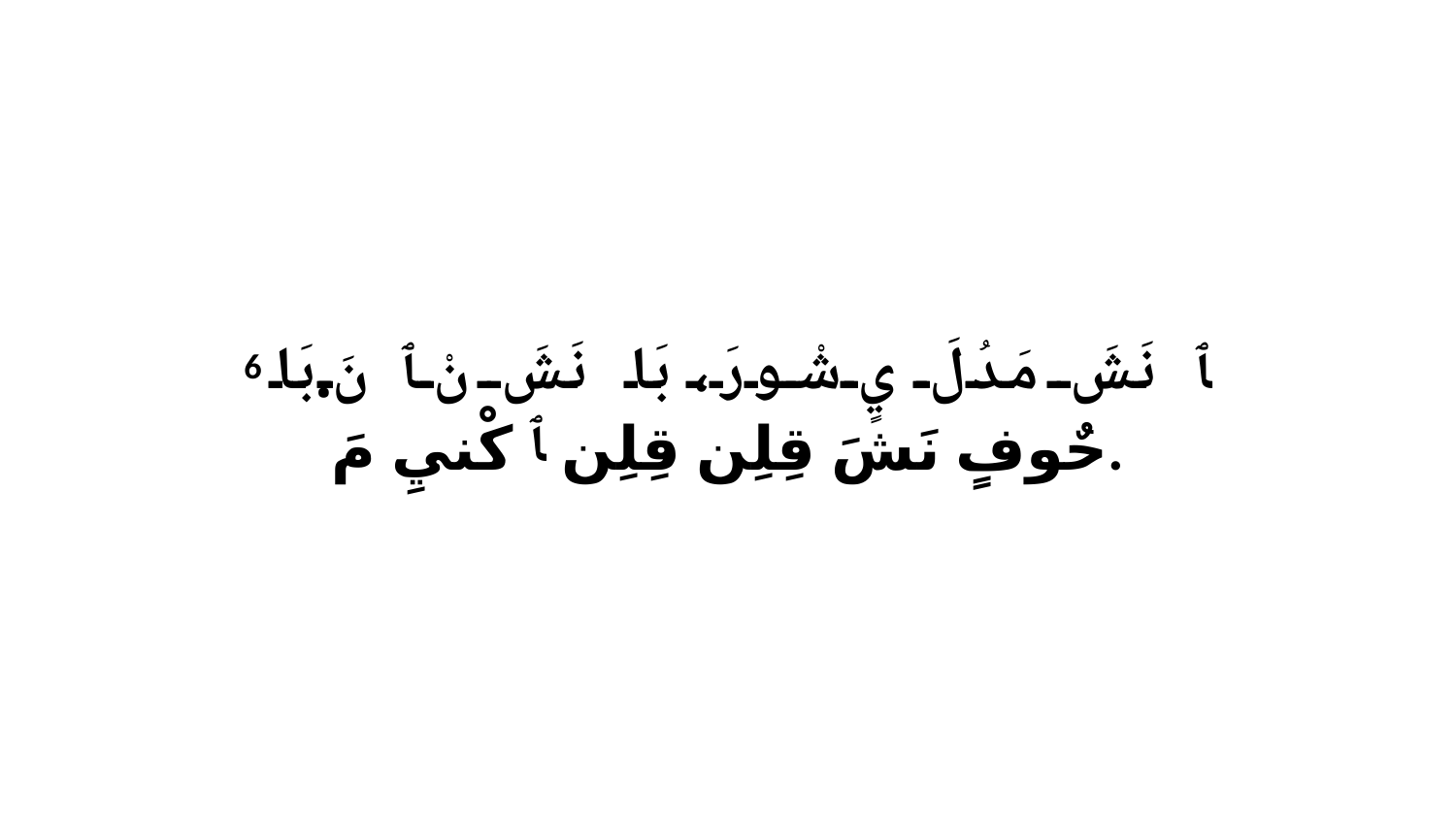

6 ﭑ نَشَ مَدُلَ يٍ شْورَ، بَا نَشَ نْ ﭑ نَ.بَا حٌوفٍ نَشَ قِلِن قِلِن ﭑ كْنيِ مَ.